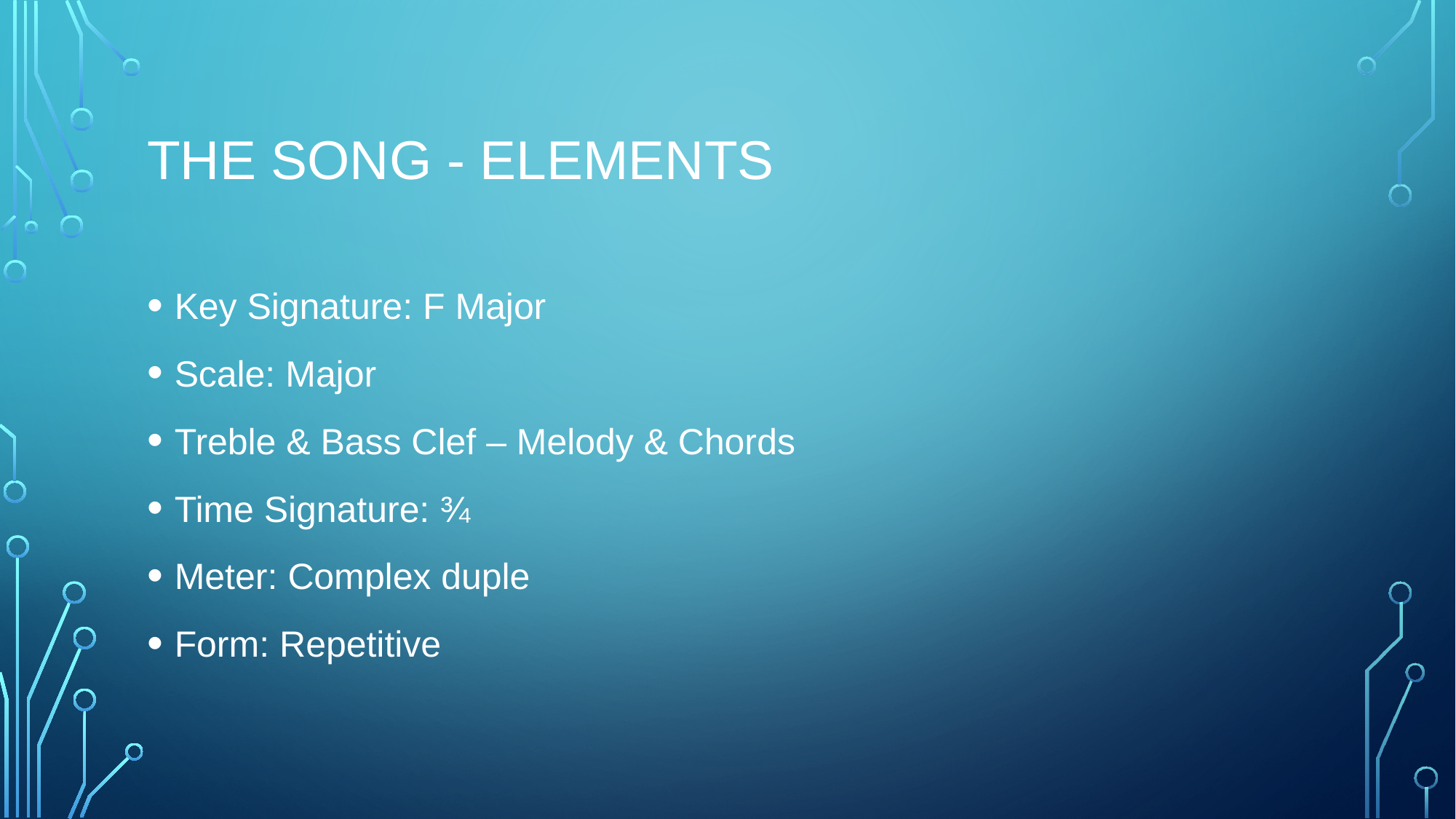

# The song - elements
Key Signature: F Major
Scale: Major
Treble & Bass Clef – Melody & Chords
Time Signature: ¾
Meter: Complex duple
Form: Repetitive